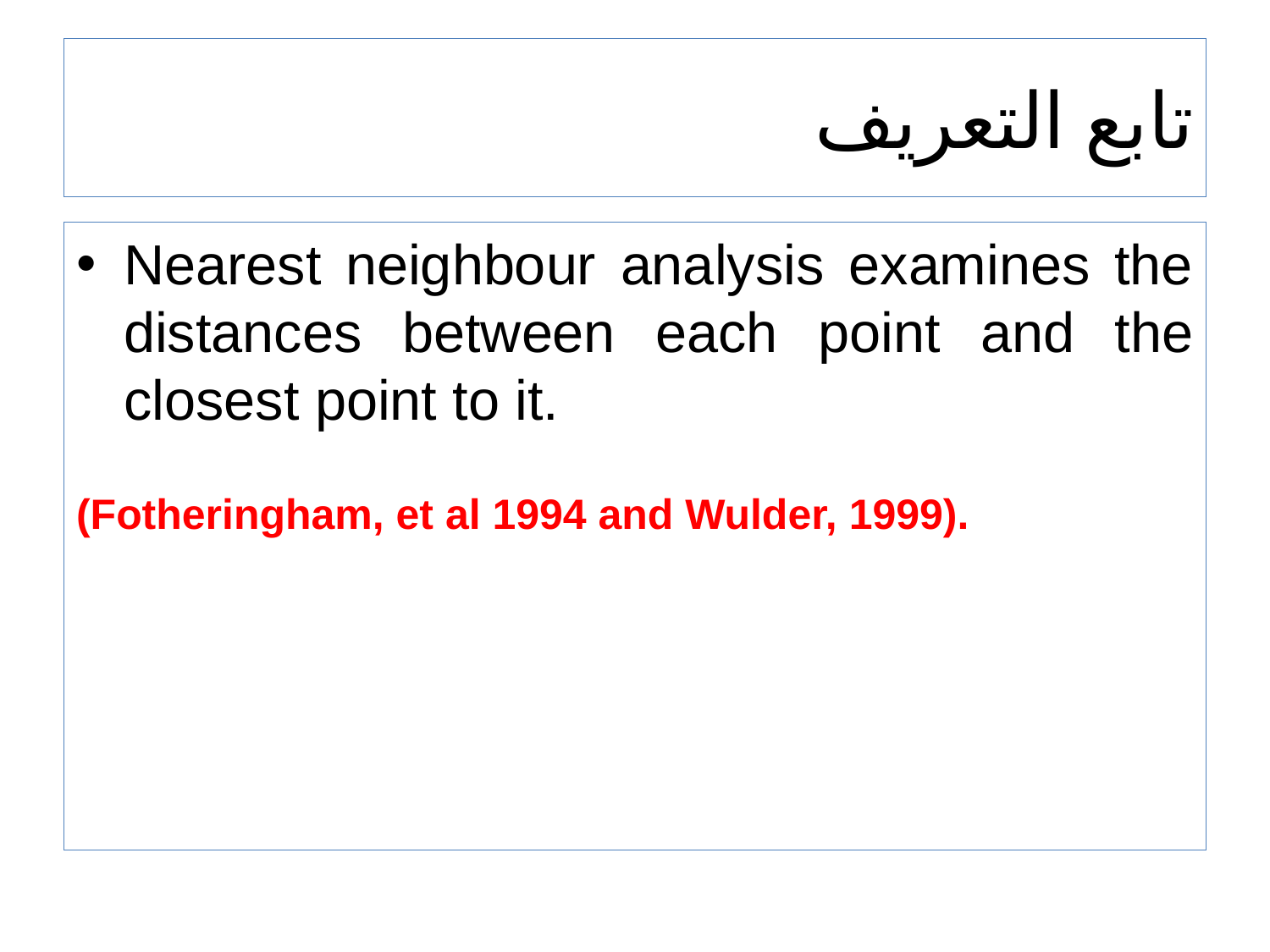

# تابع التعريف
Nearest neighbour analysis examines the distances between each point and the closest point to it.

(Fotheringham, et al 1994 and Wulder, 1999).